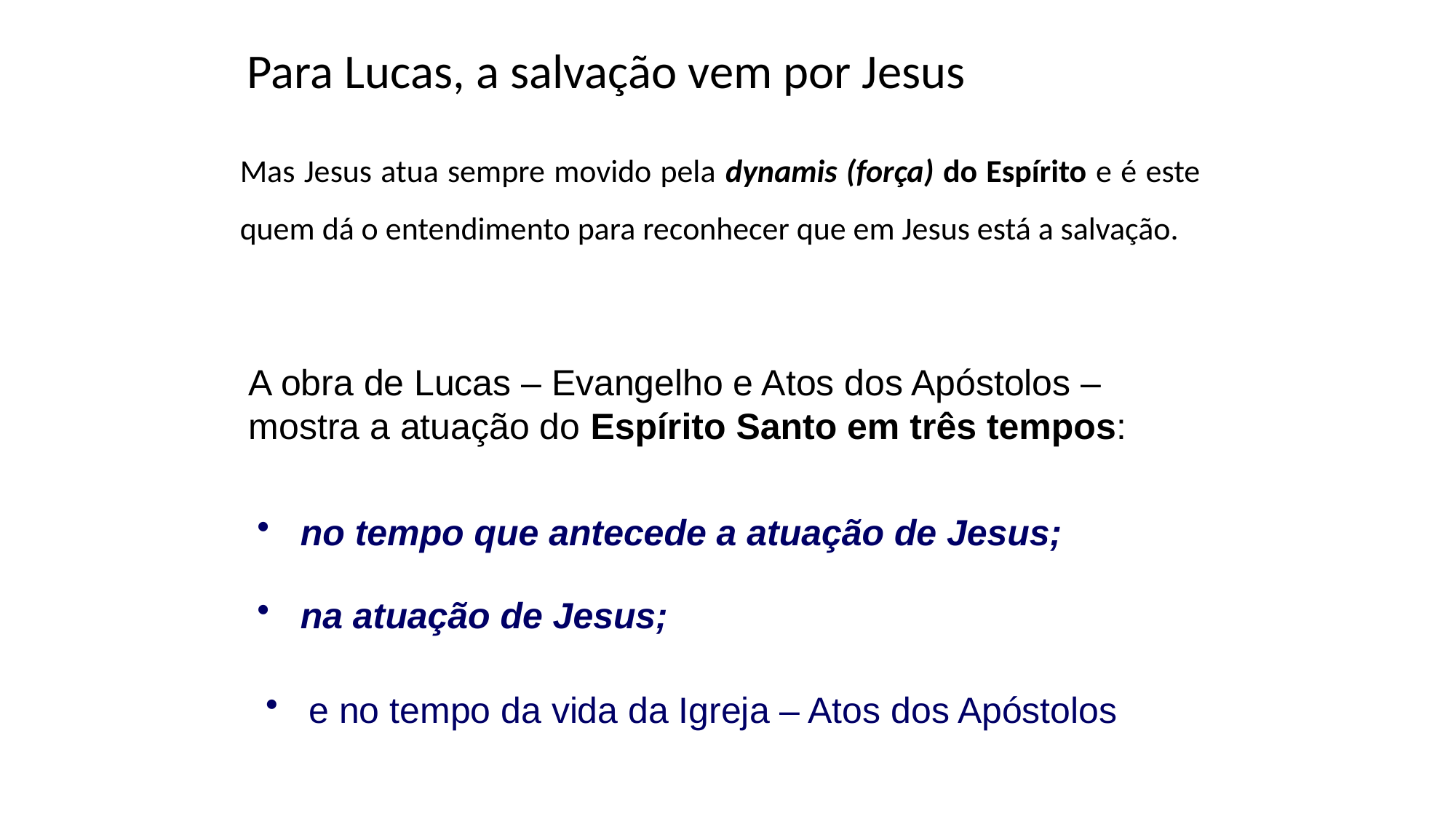

# Para Lucas, a salvação vem por Jesus
Mas Jesus atua sempre movido pela dynamis (força) do Espírito e é este quem dá o entendimento para reconhecer que em Jesus está a salvação.

A obra de Lucas – Evangelho e Atos dos Apóstolos – mostra a atuação do Espírito Santo em três tempos:

   no tempo que antecede a atuação de Jesus;
   na atuação de Jesus;
   e no tempo da vida da Igreja – Atos dos Apóstolos